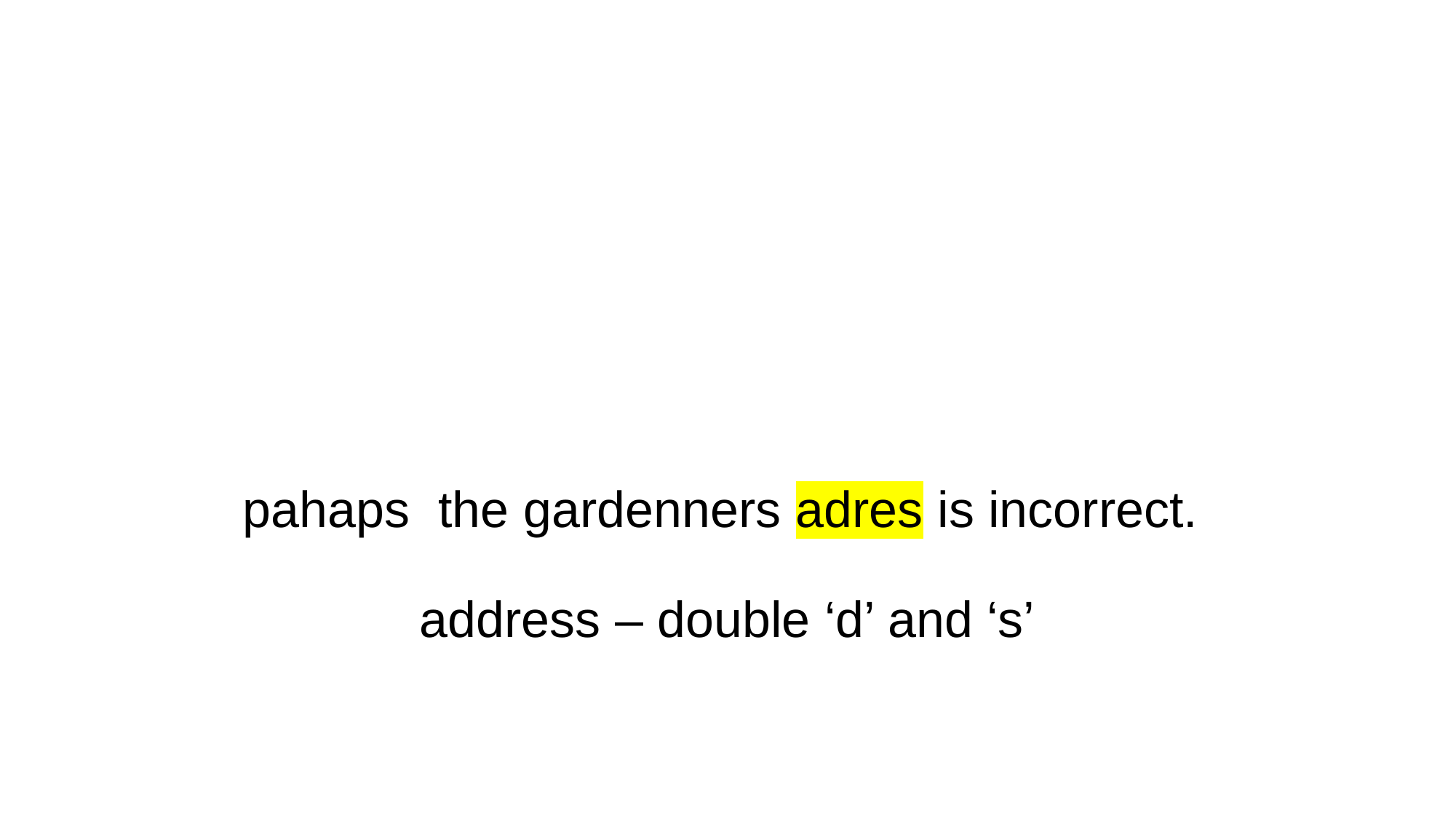

# pahaps  the gardenners adres is incorrect. address – double ‘d’ and ‘s’